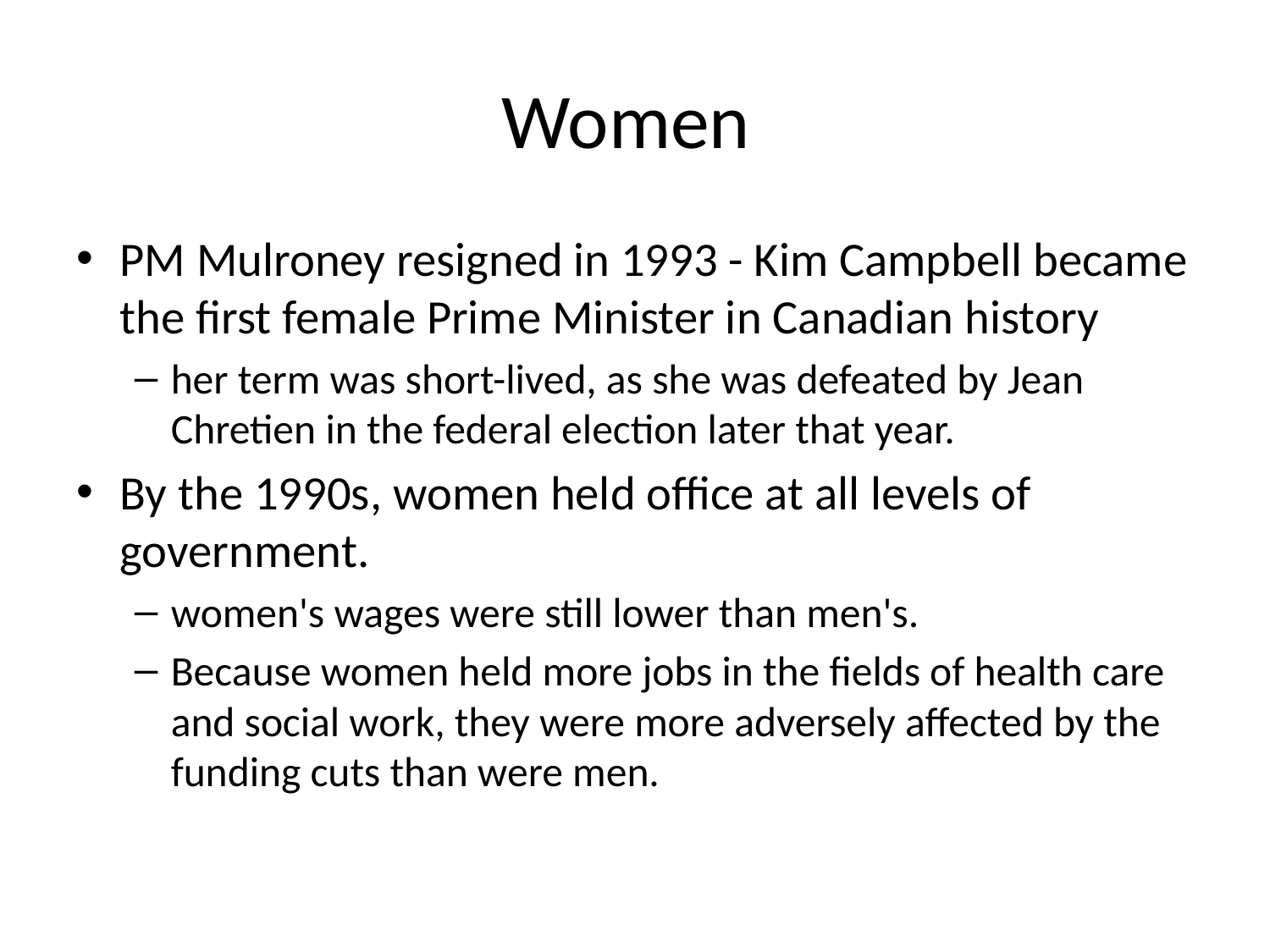

# Women
PM Mulroney resigned in 1993 - Kim Campbell became the first female Prime Minister in Canadian history
her term was short-lived, as she was defeated by Jean Chretien in the federal election later that year.
By the 1990s, women held office at all levels of government.
women's wages were still lower than men's.
Because women held more jobs in the fields of health care and social work, they were more adversely affected by the funding cuts than were men.